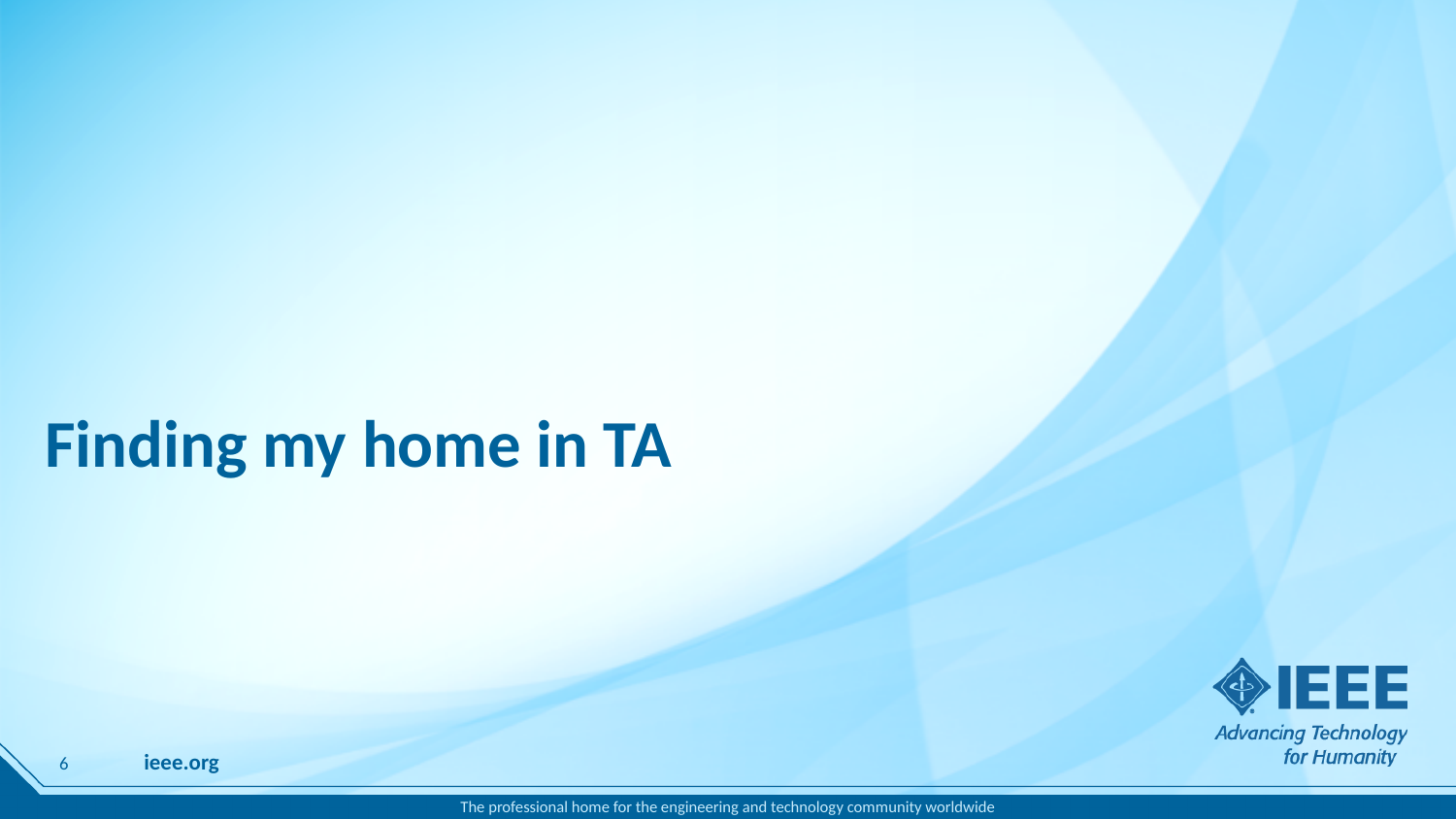

# Finding my home in TA
6